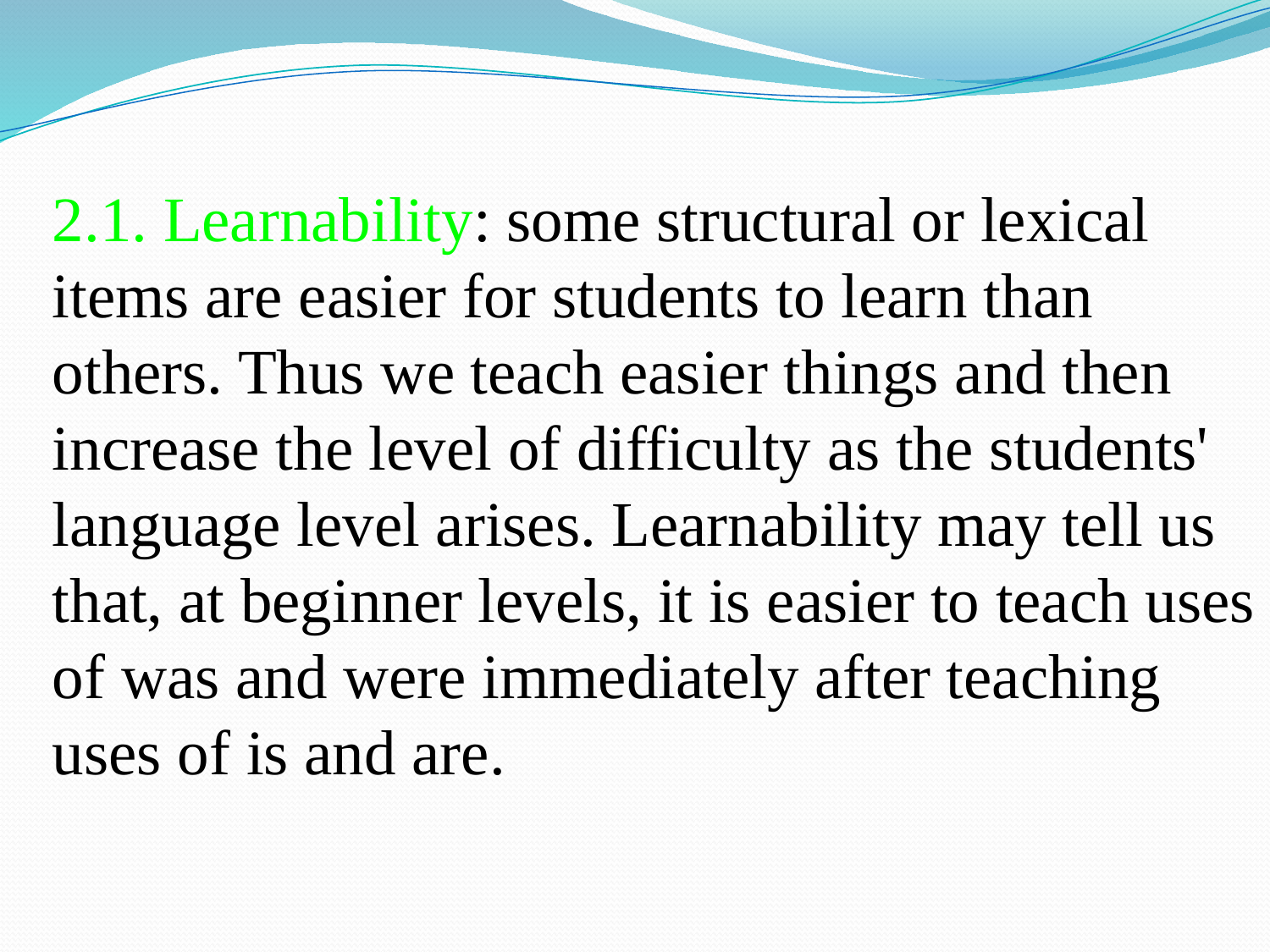

2.1. Learnability: some structural or lexical items are easier for students to learn than others. Thus we teach easier things and then increase the level of difficulty as the students' language level arises. Learnability may tell us that, at beginner levels, it is easier to teach uses of was and were immediately after teaching uses of is and are.